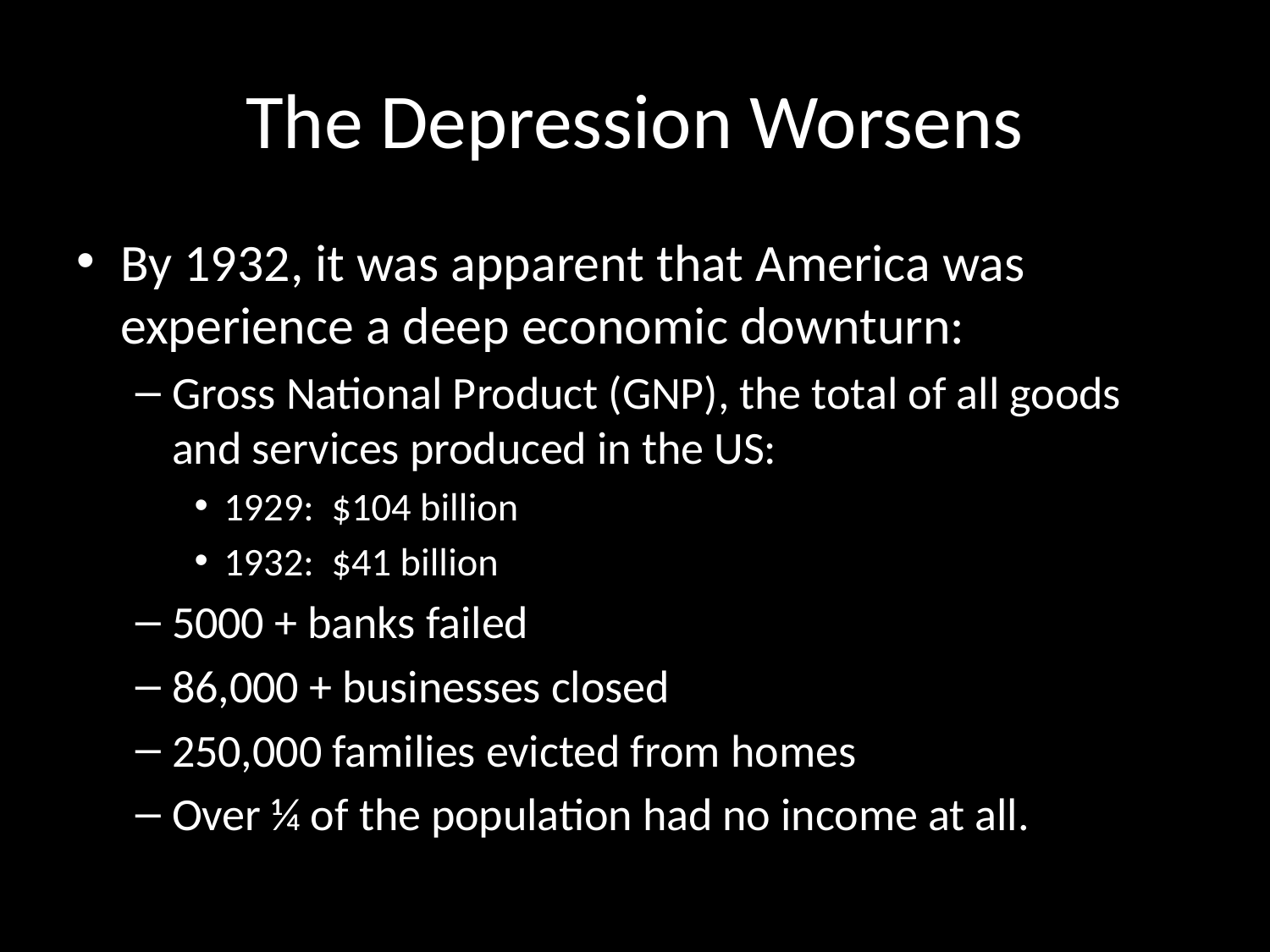

# The Depression Worsens
By 1932, it was apparent that America was experience a deep economic downturn:
Gross National Product (GNP), the total of all goods and services produced in the US:
1929:  $104 billion
1932:  $41 billion
5000 + banks failed
86,000 + businesses closed
250,000 families evicted from homes
Over ¼ of the population had no income at all.